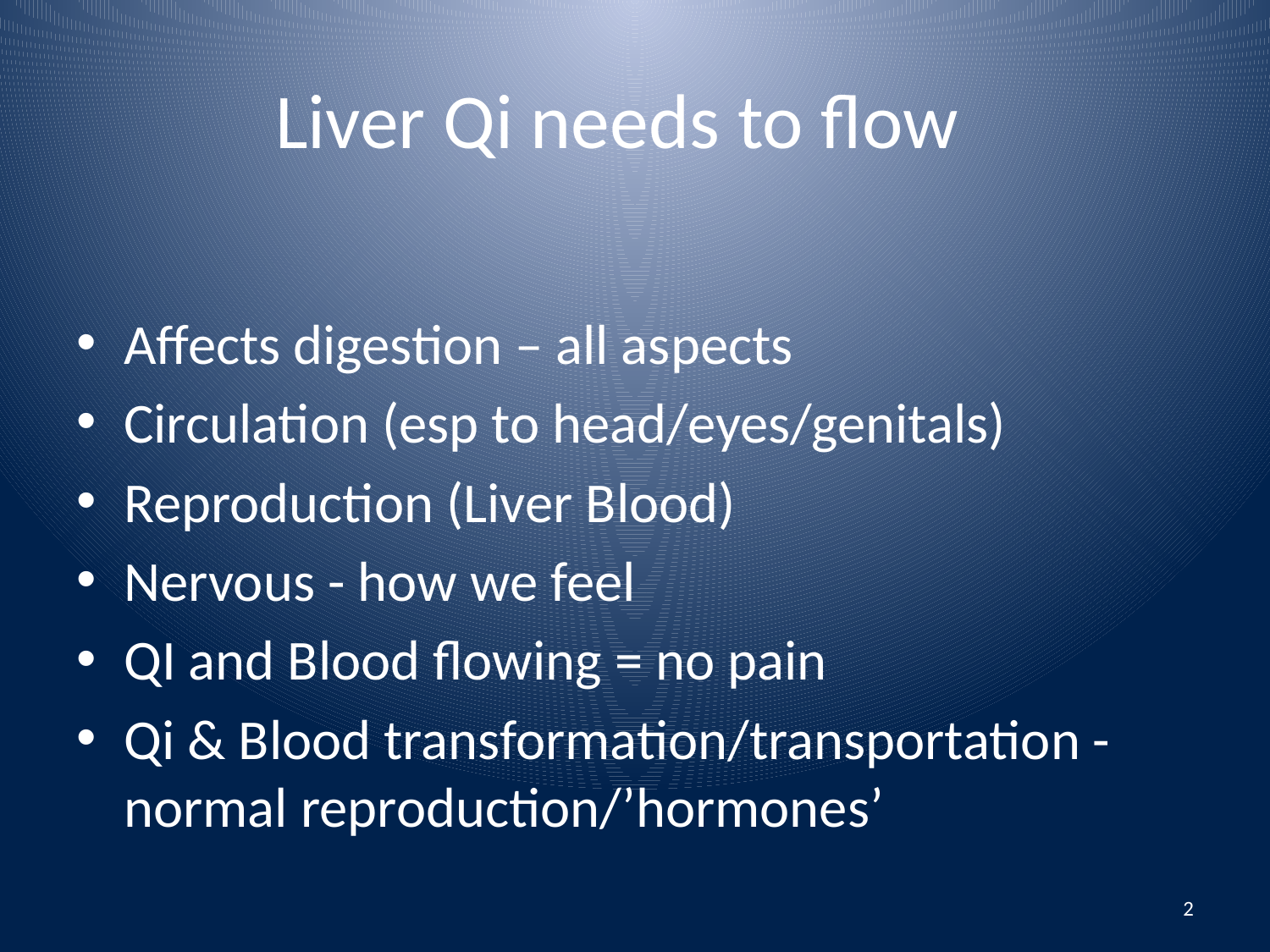

# Liver Qi needs to flow

Affects digestion – all aspects
Circulation (esp to head/eyes/genitals)
Reproduction (Liver Blood)
Nervous - how we feel
QI and Blood flowing = no pain
Qi & Blood transformation/transportation - normal reproduction/’hormones’

2